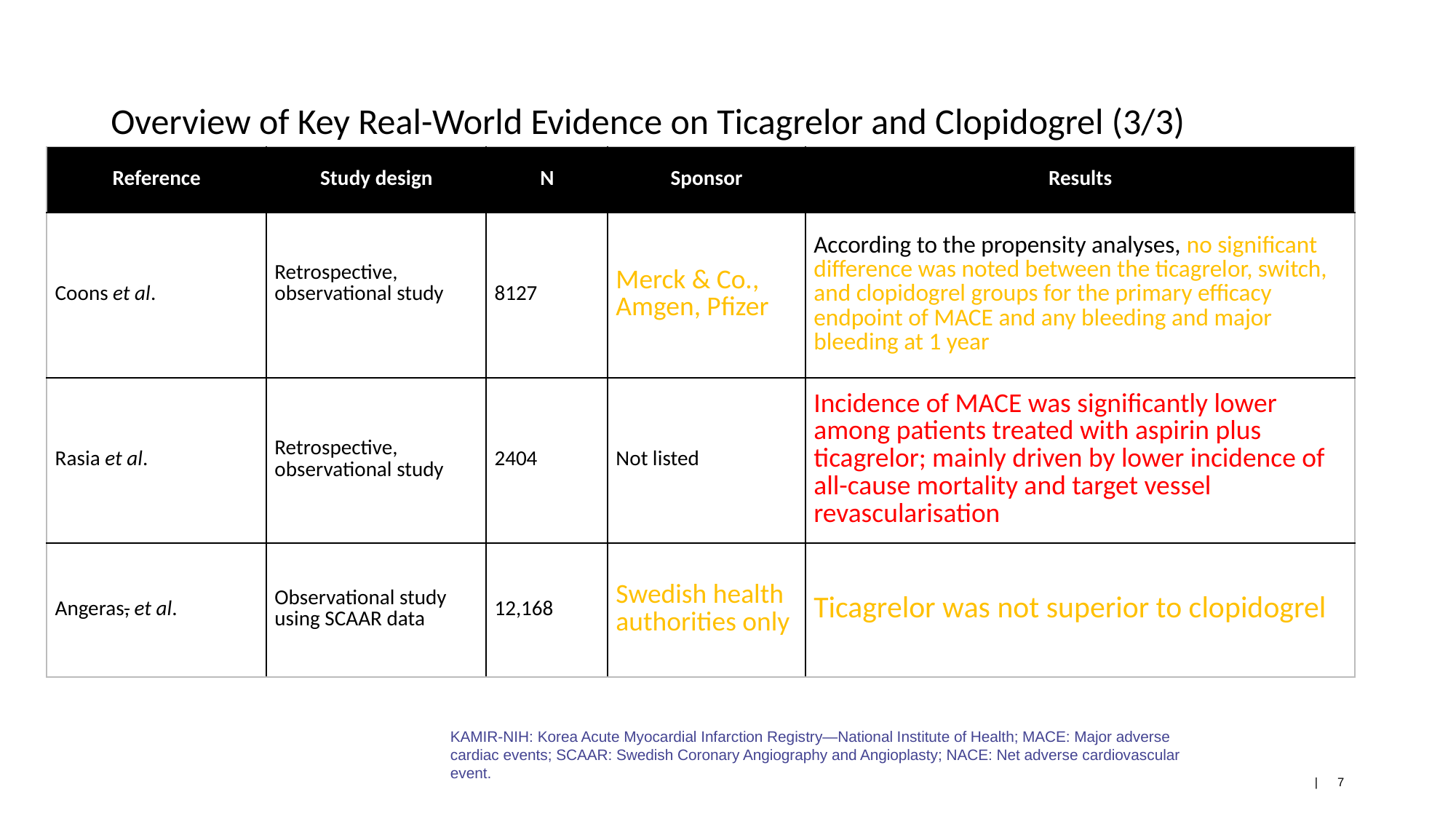

# Overview of Key Real-World Evidence on Ticagrelor and Clopidogrel (3/3)
| Reference | Study design | N | Sponsor | Results |
| --- | --- | --- | --- | --- |
| Coons et al. | Retrospective, observational study | 8127 | Merck & Co., Amgen, Pfizer | According to the propensity analyses, no significant difference was noted between the ticagrelor, switch, and clopidogrel groups for the primary efficacy endpoint of MACE and any bleeding and major bleeding at 1 year |
| Rasia et al. | Retrospective, observational study | 2404 | Not listed | Incidence of MACE was significantly lower among patients treated with aspirin plus ticagrelor; mainly driven by lower incidence of all-cause mortality and target vessel revascularisation |
| Angeras, et al. | Observational study using SCAAR data | 12,168 | Swedish health authorities only | Ticagrelor was not superior to clopidogrel |
KAMIR-NIH: Korea Acute Myocardial Infarction Registry—National Institute of Health; MACE: Major adverse cardiac events; SCAAR: Swedish Coronary Angiography and Angioplasty; NACE: Net adverse cardiovascular event.
|         7